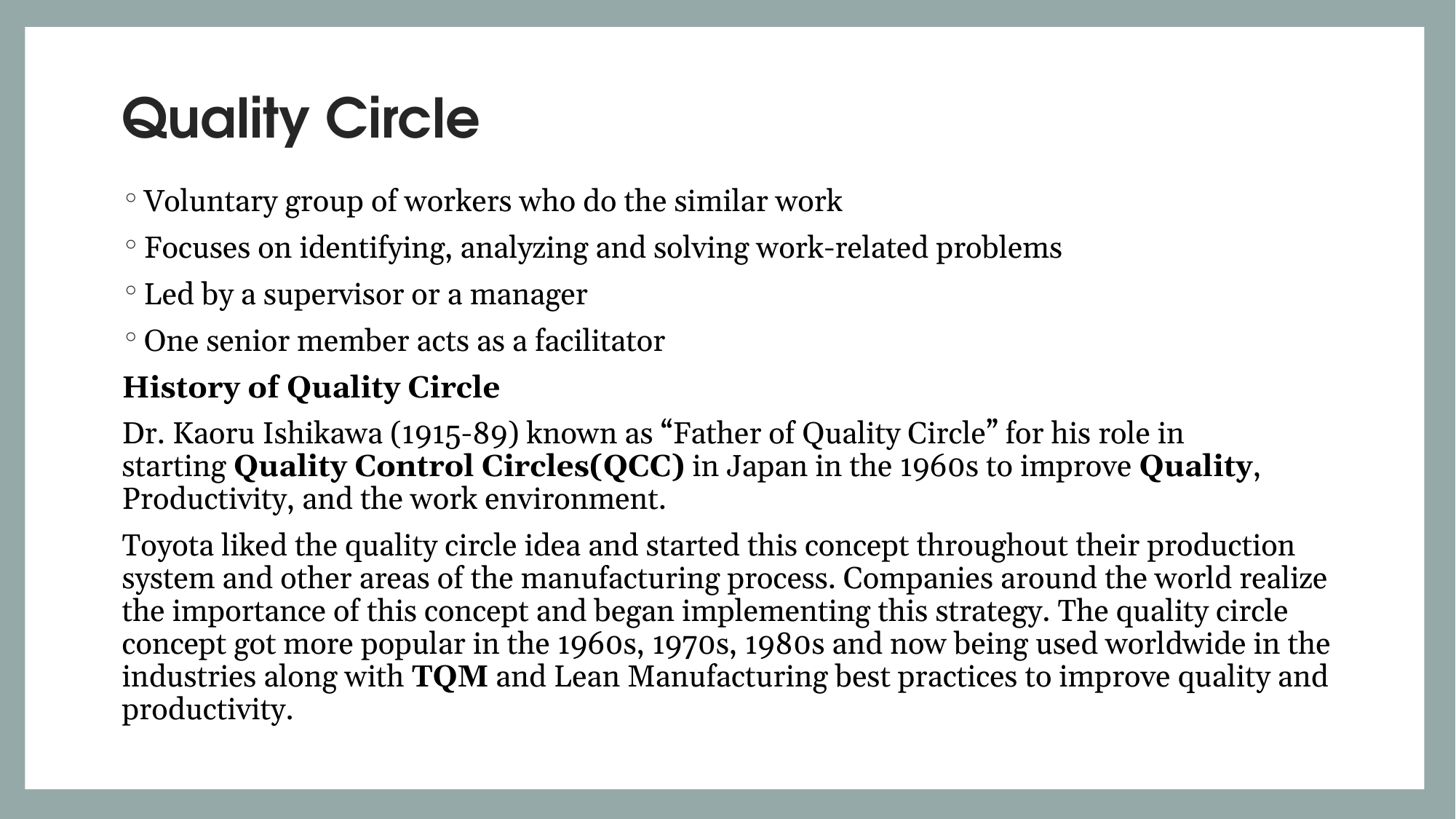

# Quality Circle
Voluntary group of workers who do the similar work
Focuses on identifying, analyzing and solving work-related problems
Led by a supervisor or a manager
One senior member acts as a facilitator
History of Quality Circle
Dr. Kaoru Ishikawa (1915-89) known as “Father of Quality Circle” for his role in starting Quality Control Circles(QCC) in Japan in the 1960s to improve Quality, Productivity, and the work environment.
Toyota liked the quality circle idea and started this concept throughout their production system and other areas of the manufacturing process. Companies around the world realize the importance of this concept and began implementing this strategy. The quality circle concept got more popular in the 1960s, 1970s, 1980s and now being used worldwide in the industries along with TQM and Lean Manufacturing best practices to improve quality and productivity.